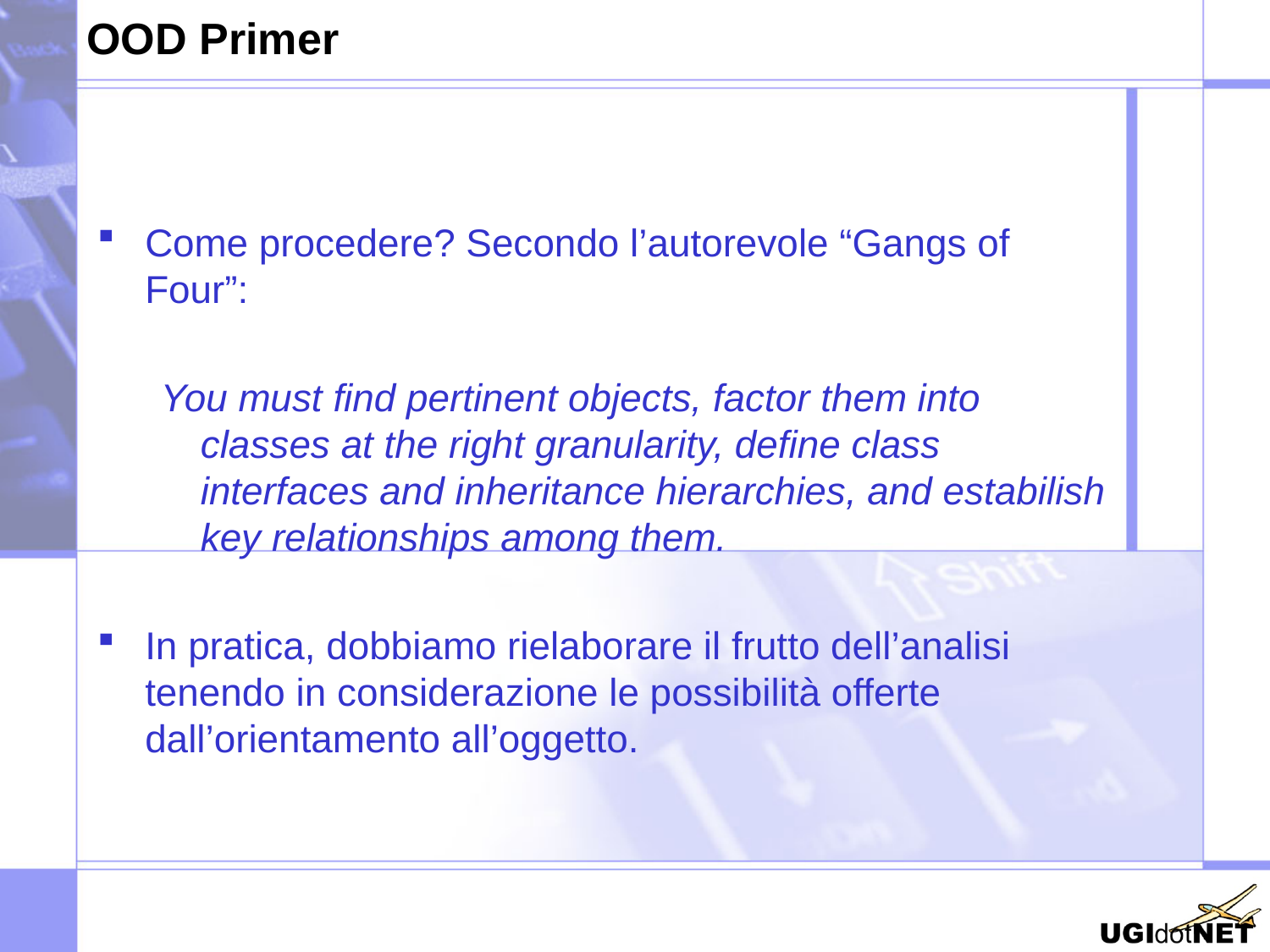

# OOD Primer
Come procedere? Secondo l’autorevole “Gangs of Four”:

You must find pertinent objects, factor them into classes at the right granularity, define class interfaces and inheritance hierarchies, and estabilish key relationships among them.

In pratica, dobbiamo rielaborare il frutto dell’analisi tenendo in considerazione le possibilità offerte dall’orientamento all’oggetto.